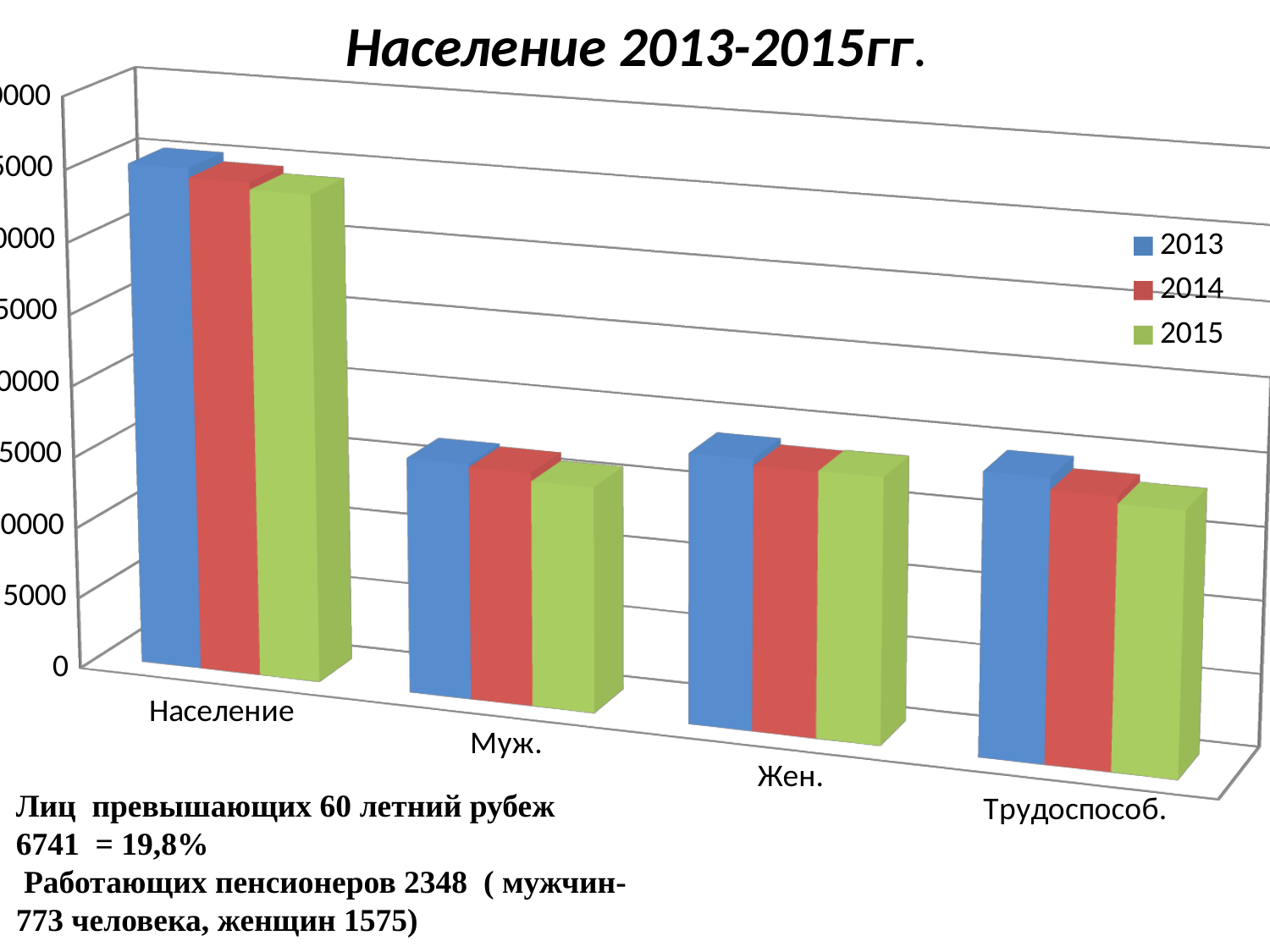

# Население 2013-2015гг.

[unsupported chart]

Лиц  превышающих 60 летний рубеж   6741  = 19,8%
 Работающих пенсионеров 2348  ( мужчин-773 человека, женщин 1575)